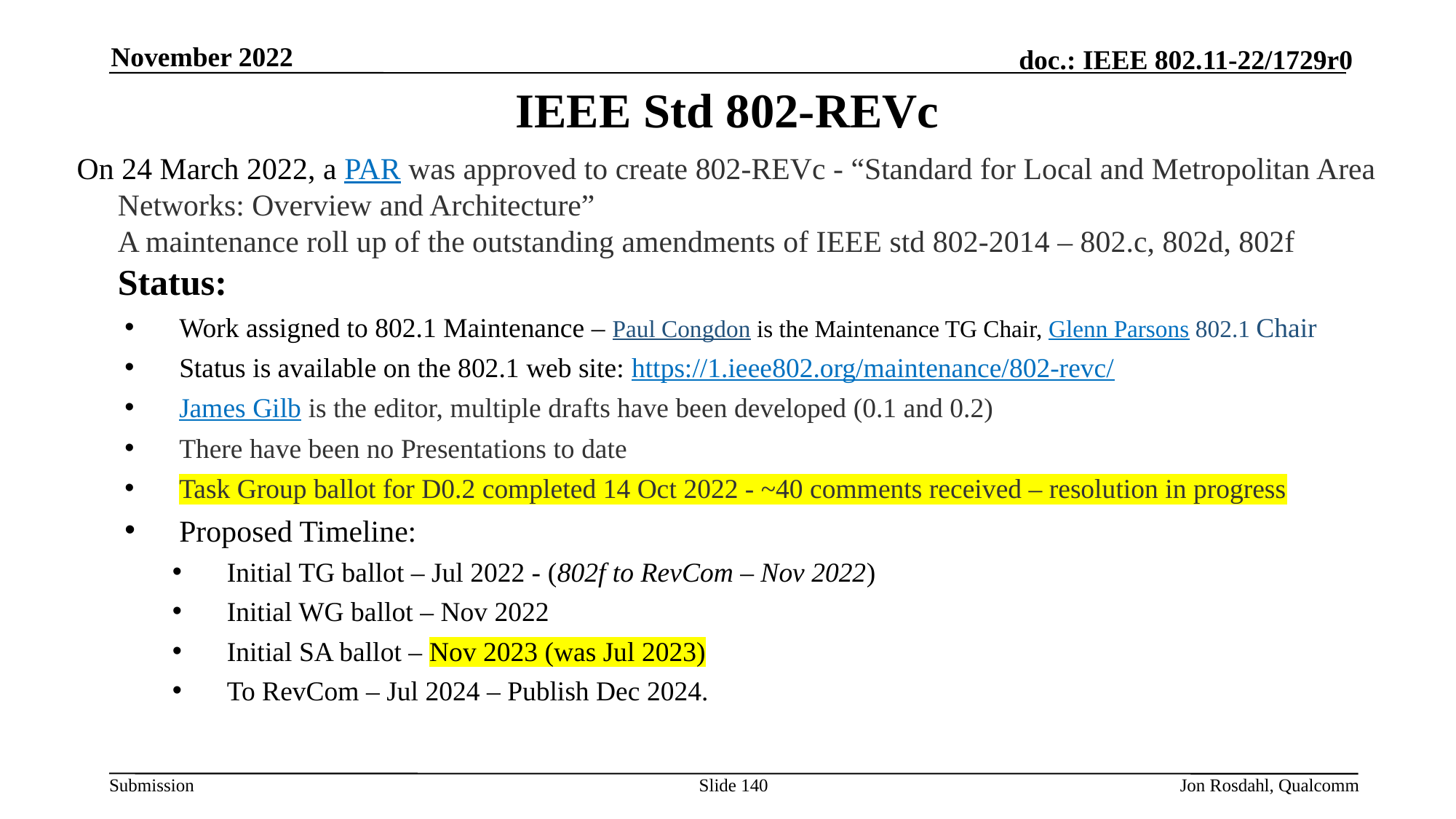

November 2022
# IEEE Std 802-REVc
On 24 March 2022, a PAR was approved to create 802-REVc - “Standard for Local and Metropolitan Area Networks: Overview and Architecture”
A maintenance roll up of the outstanding amendments of IEEE std 802-2014 – 802.c, 802d, 802f
Status:
Work assigned to 802.1 Maintenance – Paul Congdon is the Maintenance TG Chair, Glenn Parsons 802.1 Chair
Status is available on the 802.1 web site: https://1.ieee802.org/maintenance/802-revc/
James Gilb is the editor, multiple drafts have been developed (0.1 and 0.2)
There have been no Presentations to date
Task Group ballot for D0.2 completed 14 Oct 2022 - ~40 comments received – resolution in progress
Proposed Timeline:
Initial TG ballot – Jul 2022 - (802f to RevCom – Nov 2022)
Initial WG ballot – Nov 2022
Initial SA ballot – Nov 2023 (was Jul 2023)
To RevCom – Jul 2024 – Publish Dec 2024.

Slide 140
Jon Rosdahl, Qualcomm